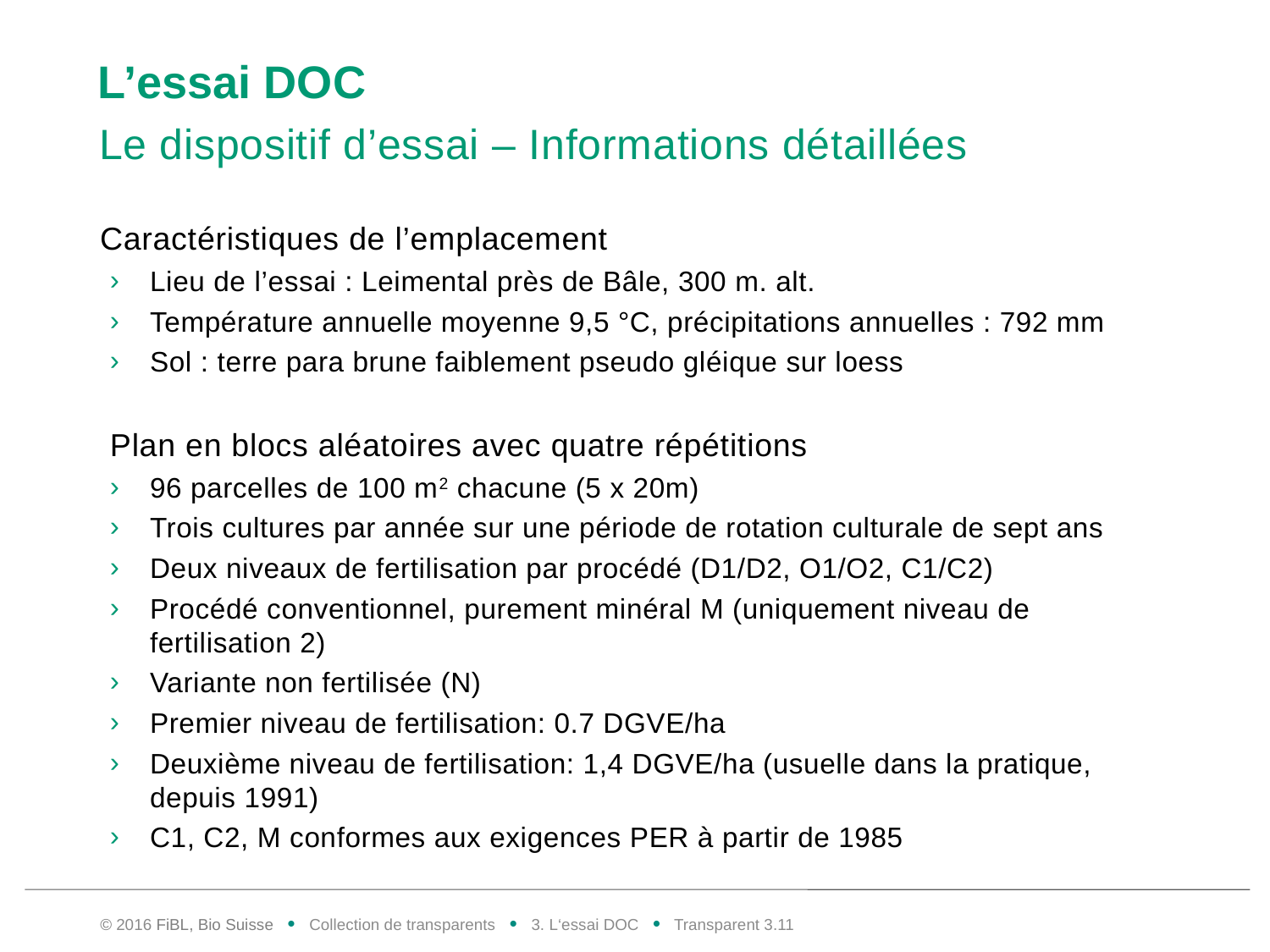

# L’essai DOC
Le dispositif d’essai – Informations détaillées
Caractéristiques de l’emplacement
Lieu de l’essai : Leimental près de Bâle, 300 m. alt.
Température annuelle moyenne 9,5 °C, précipitations annuelles : 792 mm
Sol : terre para brune faiblement pseudo gléique sur loess

Plan en blocs aléatoires avec quatre répétitions
96 parcelles de 100 m2 chacune (5 x 20m)
Trois cultures par année sur une période de rotation culturale de sept ans
Deux niveaux de fertilisation par procédé (D1/D2, O1/O2, C1/C2)
Procédé conventionnel, purement minéral M (uniquement niveau de fertilisation 2)
Variante non fertilisée (N)
Premier niveau de fertilisation: 0.7 DGVE/ha
Deuxième niveau de fertilisation: 1,4 DGVE/ha (usuelle dans la pratique, depuis 1991)
C1, C2, M conformes aux exigences PER à partir de 1985

© 2016 FiBL, Bio Suisse   •   Collection de transparents   •   3. L‘essai DOC   •   Transparent 3.11